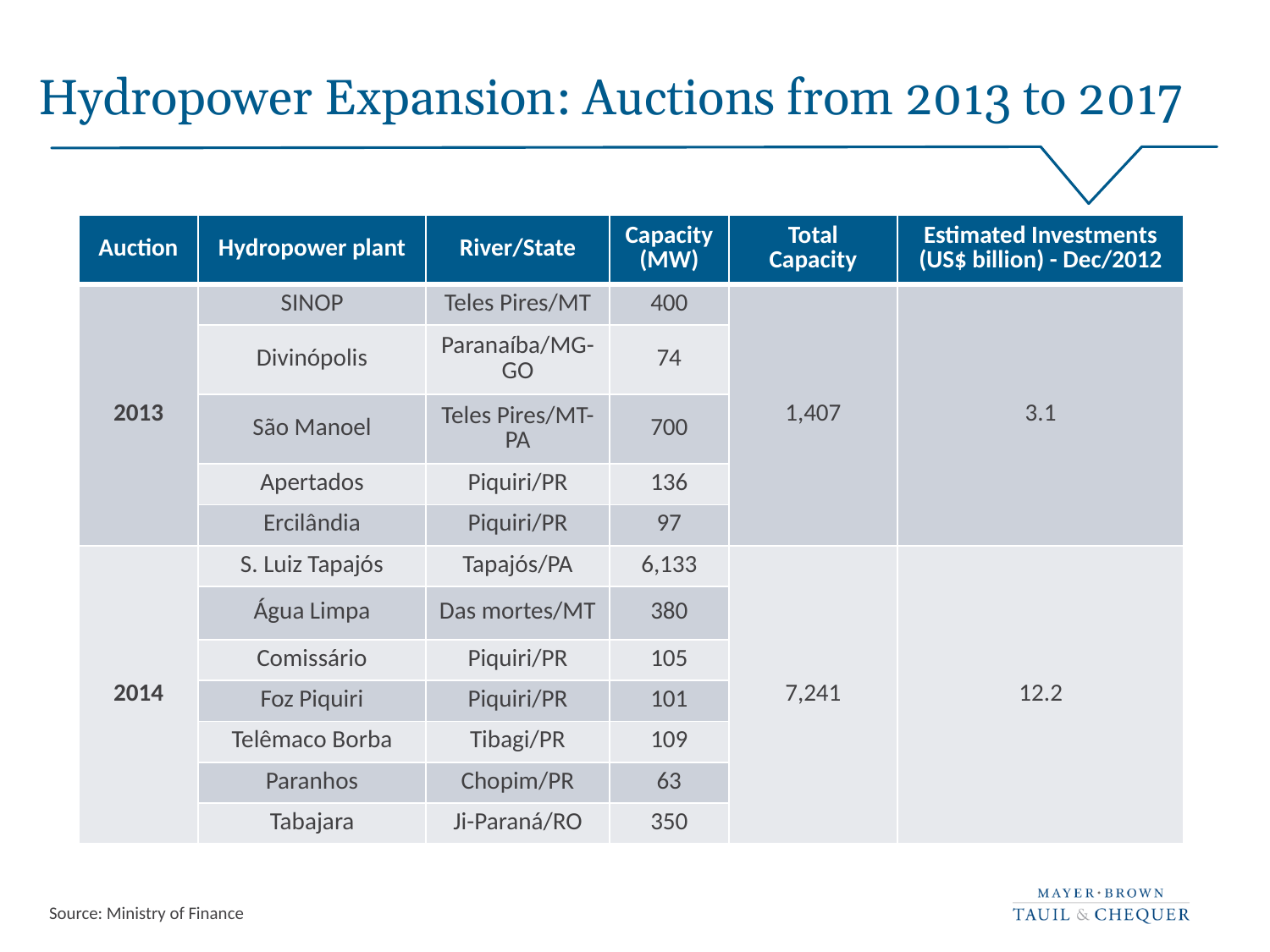

# Hydropower Expansion: Auctions from 2013 to 2017
| Auction | Hydropower plant | River/State | Capacity (MW) | Total Capacity | Estimated Investments (US$ billion) - Dec/2012 |
| --- | --- | --- | --- | --- | --- |
| 2013 | SINOP | Teles Pires/MT | 400 | 1,407 | 3.1 |
|  | Divinópolis | Paranaíba/MG-GO | 74 |  |  |
|  | São Manoel | Teles Pires/MT-PA | 700 |  |  |
|  | Apertados | Piquiri/PR | 136 |  |  |
|  | Ercilândia | Piquiri/PR | 97 |  |  |
| 2014 | S. Luiz Tapajós | Tapajós/PA | 6,133 | 7,241 | 12.2 |
|  | Água Limpa | Das mortes/MT | 380 |  |  |
|  | Comissário | Piquiri/PR | 105 |  |  |
|  | Foz Piquiri | Piquiri/PR | 101 |  |  |
|  | Telêmaco Borba | Tibagi/PR | 109 |  |  |
|  | Paranhos | Chopim/PR | 63 |  |  |
|  | Tabajara | Ji-Paraná/RO | 350 |  |  |
Source: Ministry of Finance